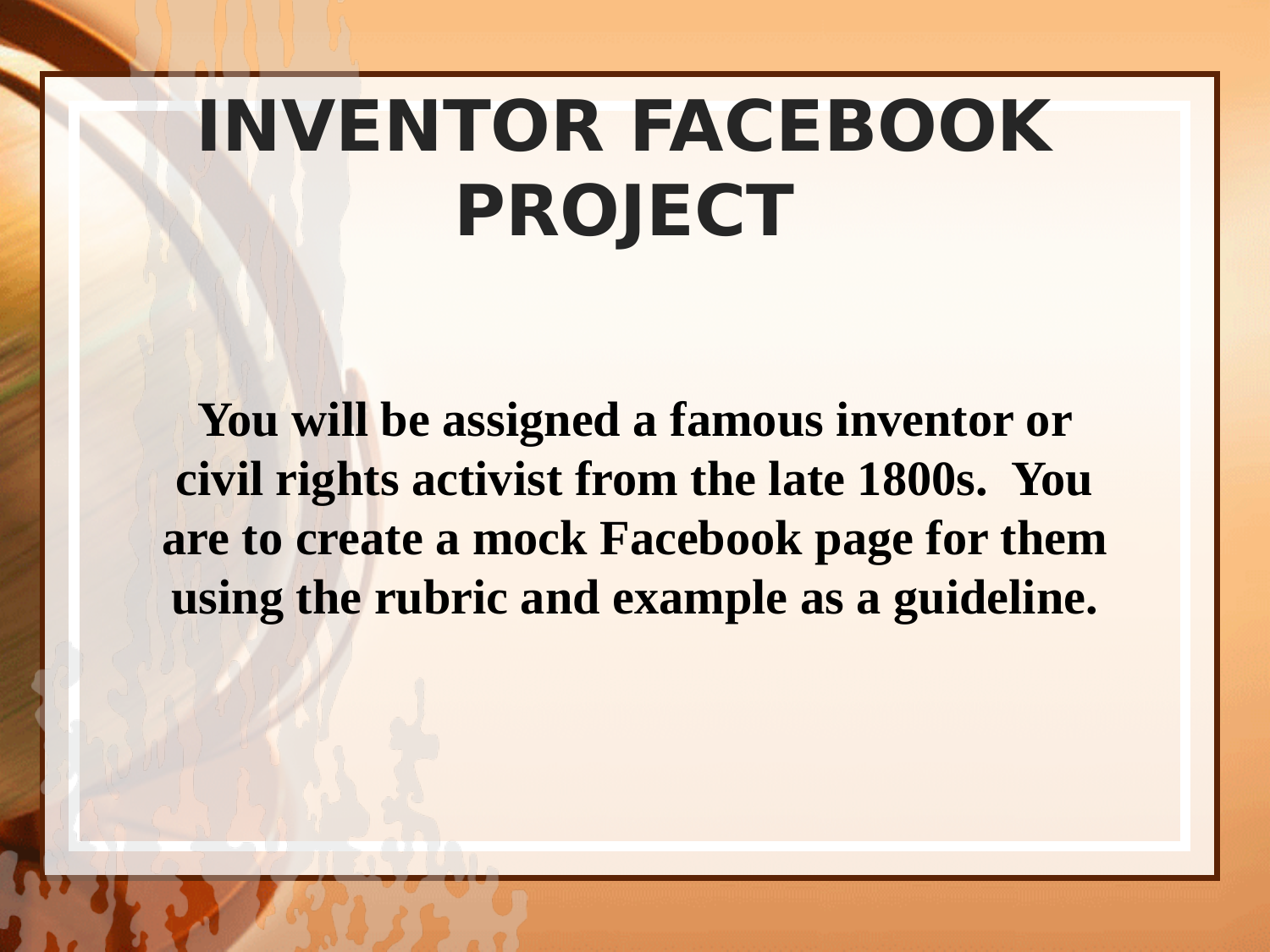

# Inventor Facebook project
You will be assigned a famous inventor or civil rights activist from the late 1800s.  You are to create a mock Facebook page for them using the rubric and example as a guideline.